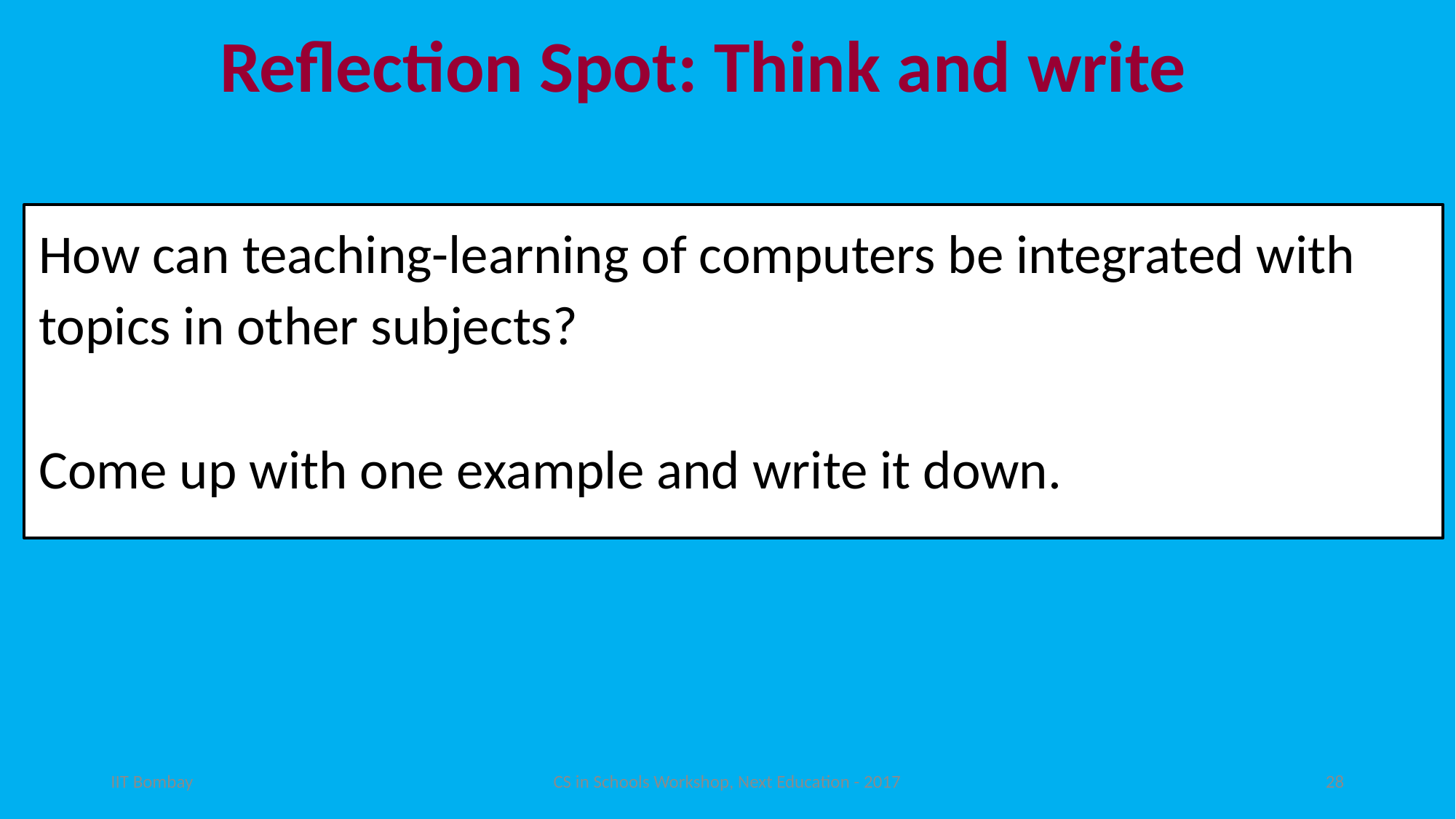

# Reflection Spot: Think and write
How can teaching-learning of computers be integrated with topics in other subjects?

Come up with one example and write it down.
IIT Bombay
CS in Schools Workshop, Next Education - 2017
28